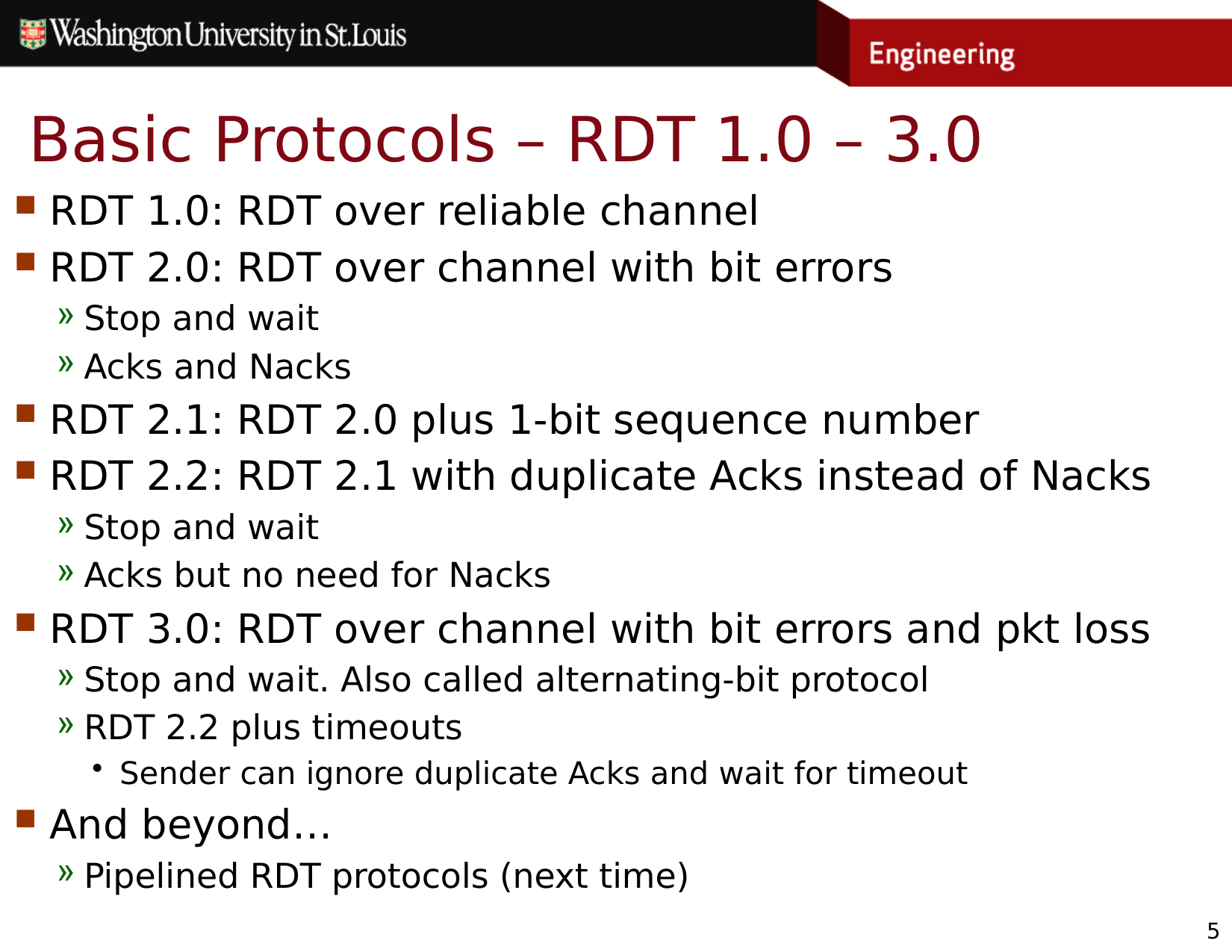

# Basic Protocols – RDT 1.0 – 3.0
RDT 1.0: RDT over reliable channel
RDT 2.0: RDT over channel with bit errors
Stop and wait
Acks and Nacks
RDT 2.1: RDT 2.0 plus 1-bit sequence number
RDT 2.2: RDT 2.1 with duplicate Acks instead of Nacks
Stop and wait
Acks but no need for Nacks
RDT 3.0: RDT over channel with bit errors and pkt loss
Stop and wait. Also called alternating-bit protocol
RDT 2.2 plus timeouts
Sender can ignore duplicate Acks and wait for timeout
And beyond…
Pipelined RDT protocols (next time)
5